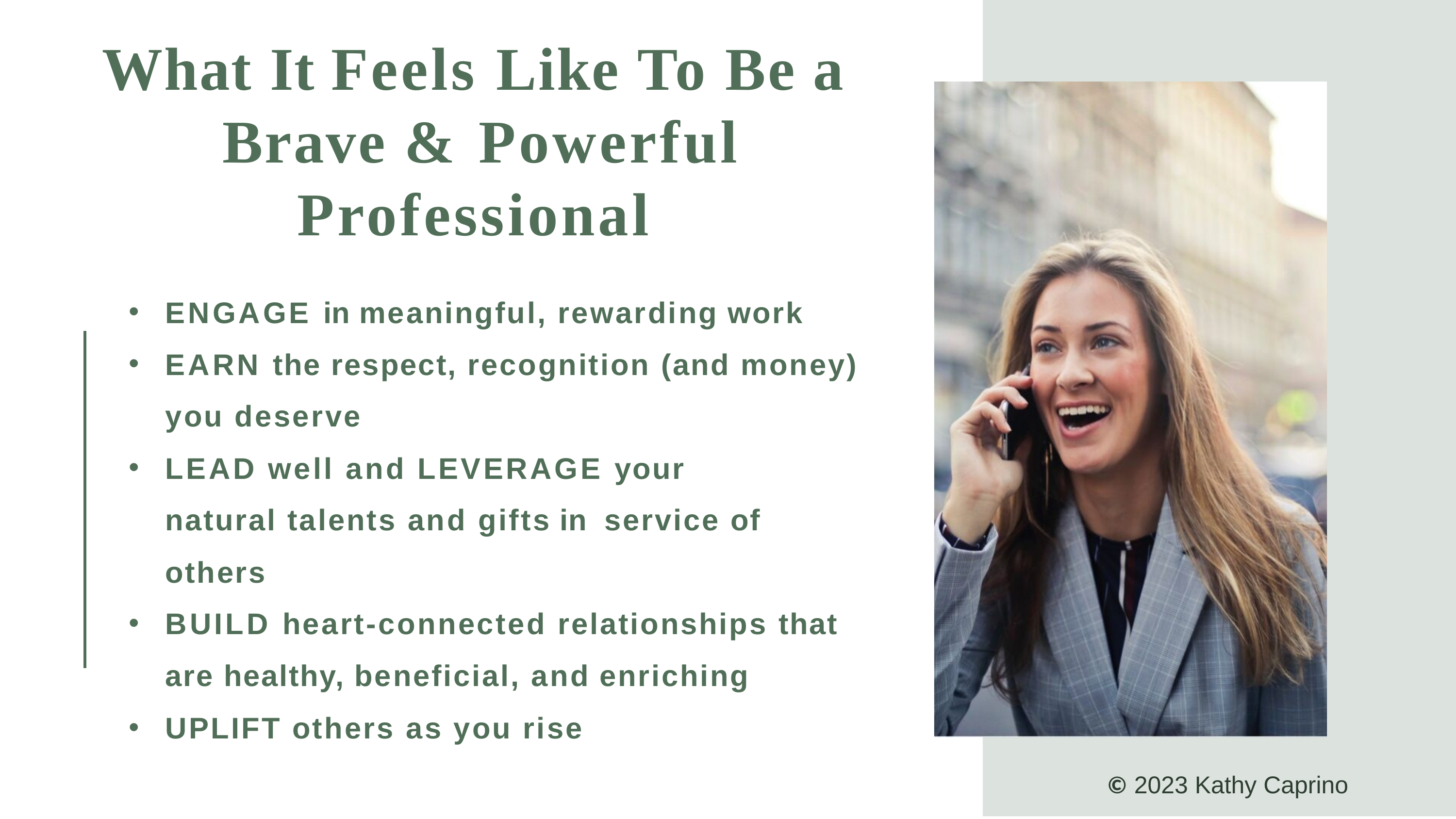

# What It Feels Like To Be a  Brave & Powerful Professional

ENGAGE in meaningful, rewarding work
EARN the respect, recognition (and money) you deserve
LEAD well and LEVERAGE your natural talents and gifts in  service of others
BUILD heart-connected relationships that are healthy, beneficial, and enriching
UPLIFT others as you rise

  © 2023 Kathy Caprino